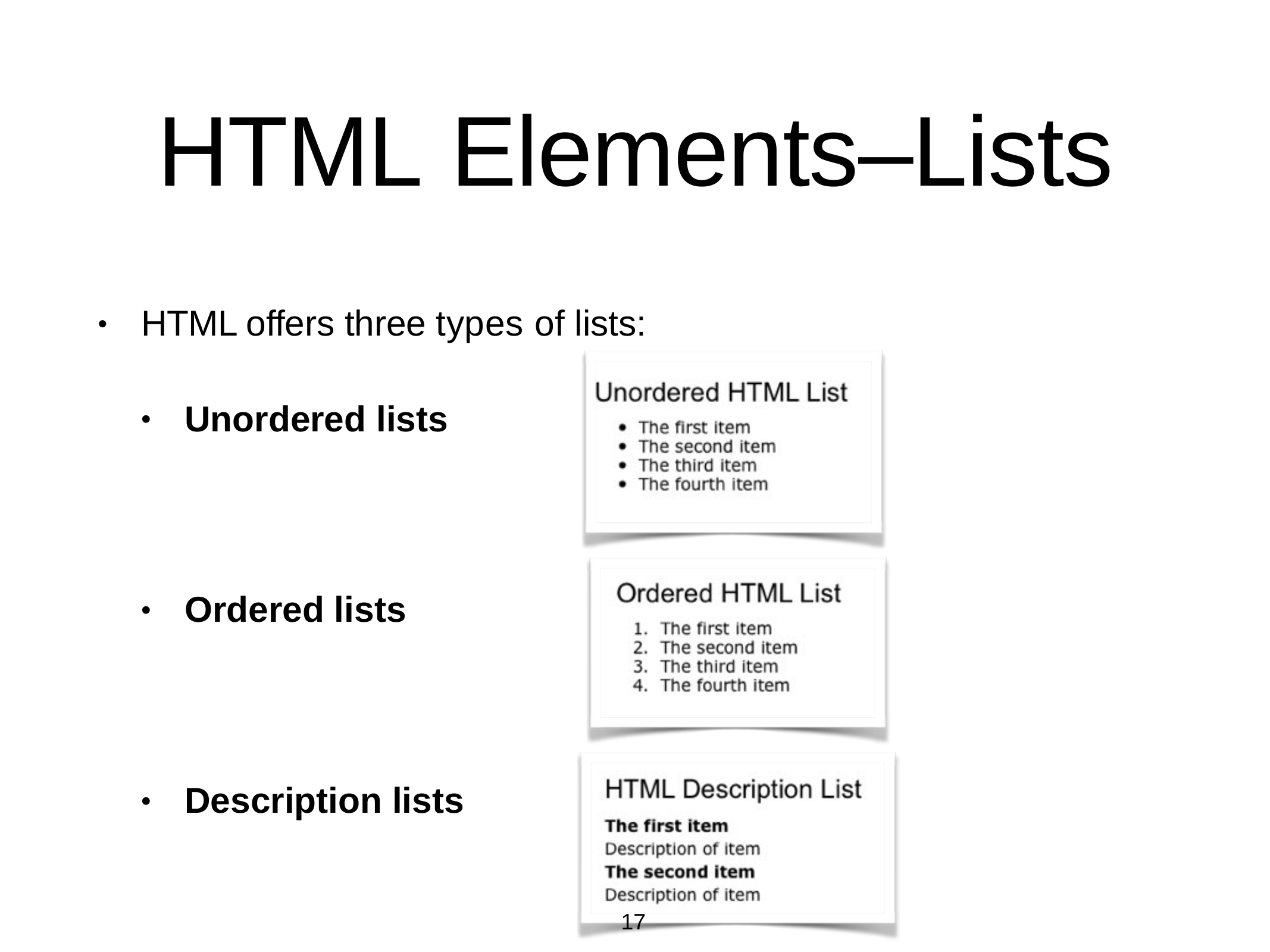

# HTML Elements–Lists
HTML offers three types of lists:
•

Unordered lists
•

Ordered lists
•

Description lists
•
17